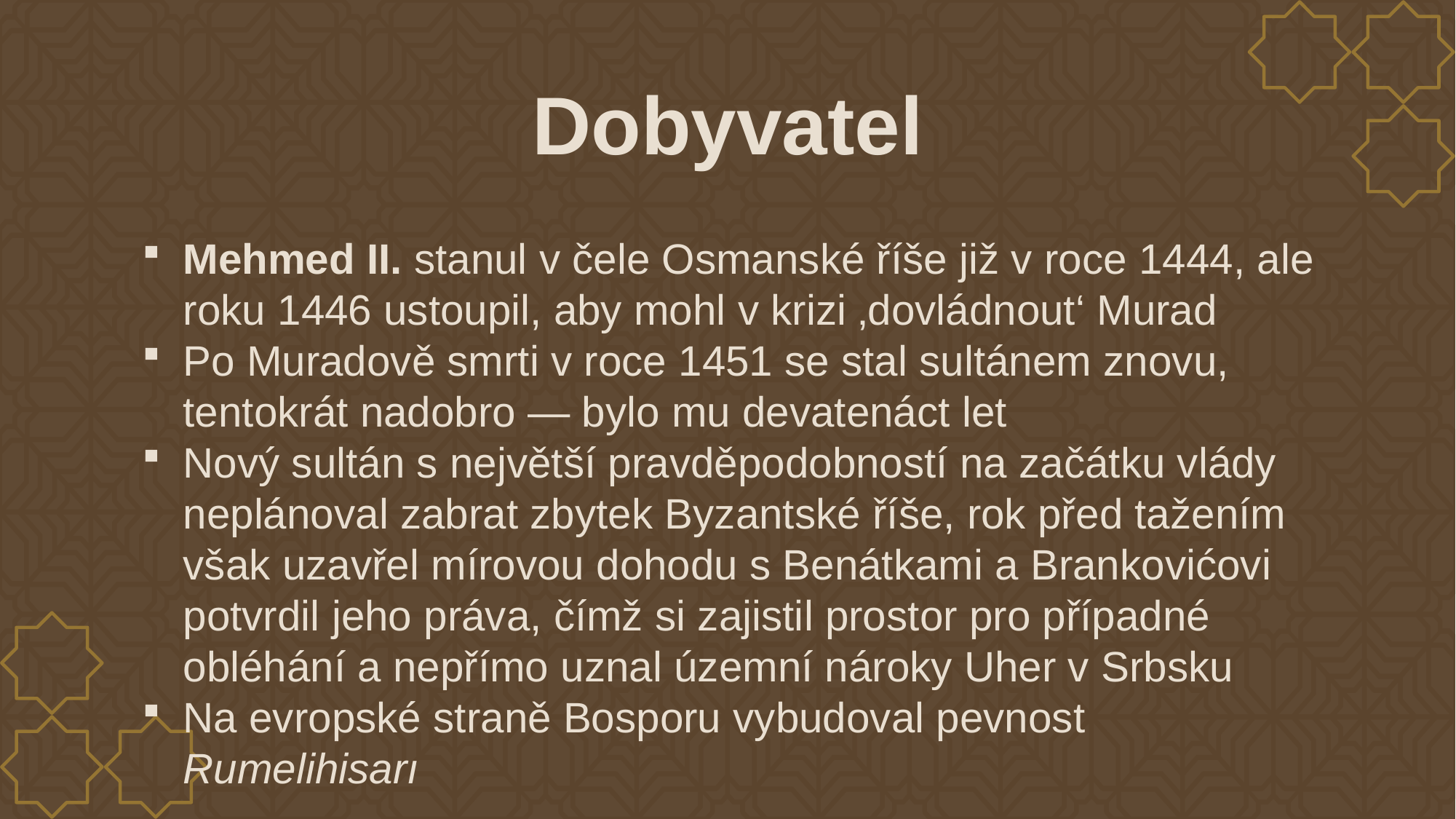

# Dobyvatel
Mehmed II. stanul v čele Osmanské říše již v roce 1444, ale roku 1446 ustoupil, aby mohl v krizi ‚dovládnout‘ Murad
Po Muradově smrti v roce 1451 se stal sultánem znovu, tentokrát nadobro — bylo mu devatenáct let
Nový sultán s největší pravděpodobností na začátku vlády neplánoval zabrat zbytek Byzantské říše, rok před tažením však uzavřel mírovou dohodu s Benátkami a Brankovićovi potvrdil jeho práva, čímž si zajistil prostor pro případné obléhání a nepřímo uznal územní nároky Uher v Srbsku
Na evropské straně Bosporu vybudoval pevnost Rumelihisarı